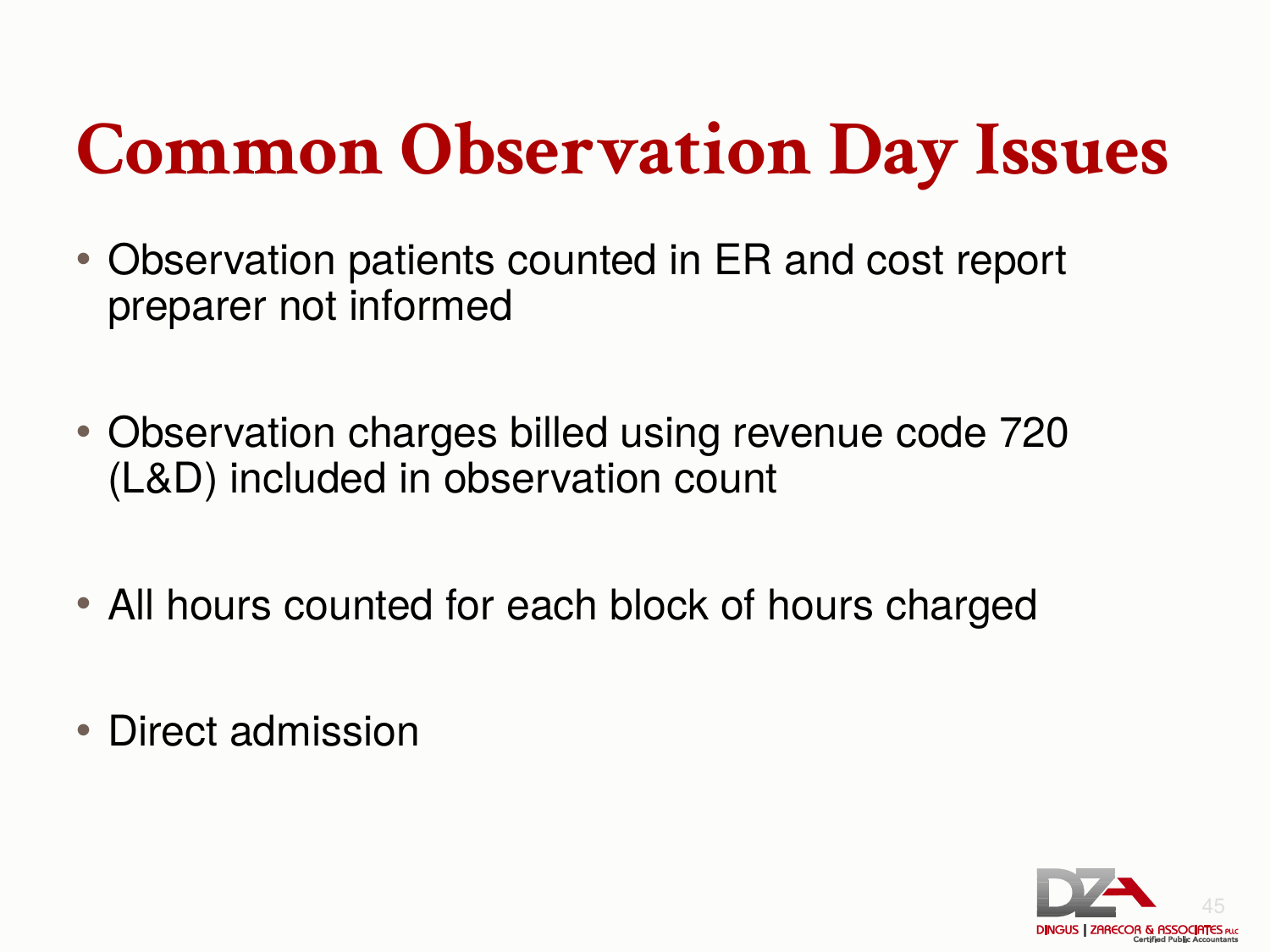

# Common Observation Day Issues
Observation patients counted in ER and cost report preparer not informed

Observation charges billed using revenue code 720 (L&D) included in observation count

All hours counted for each block of hours charged

Direct admission

45